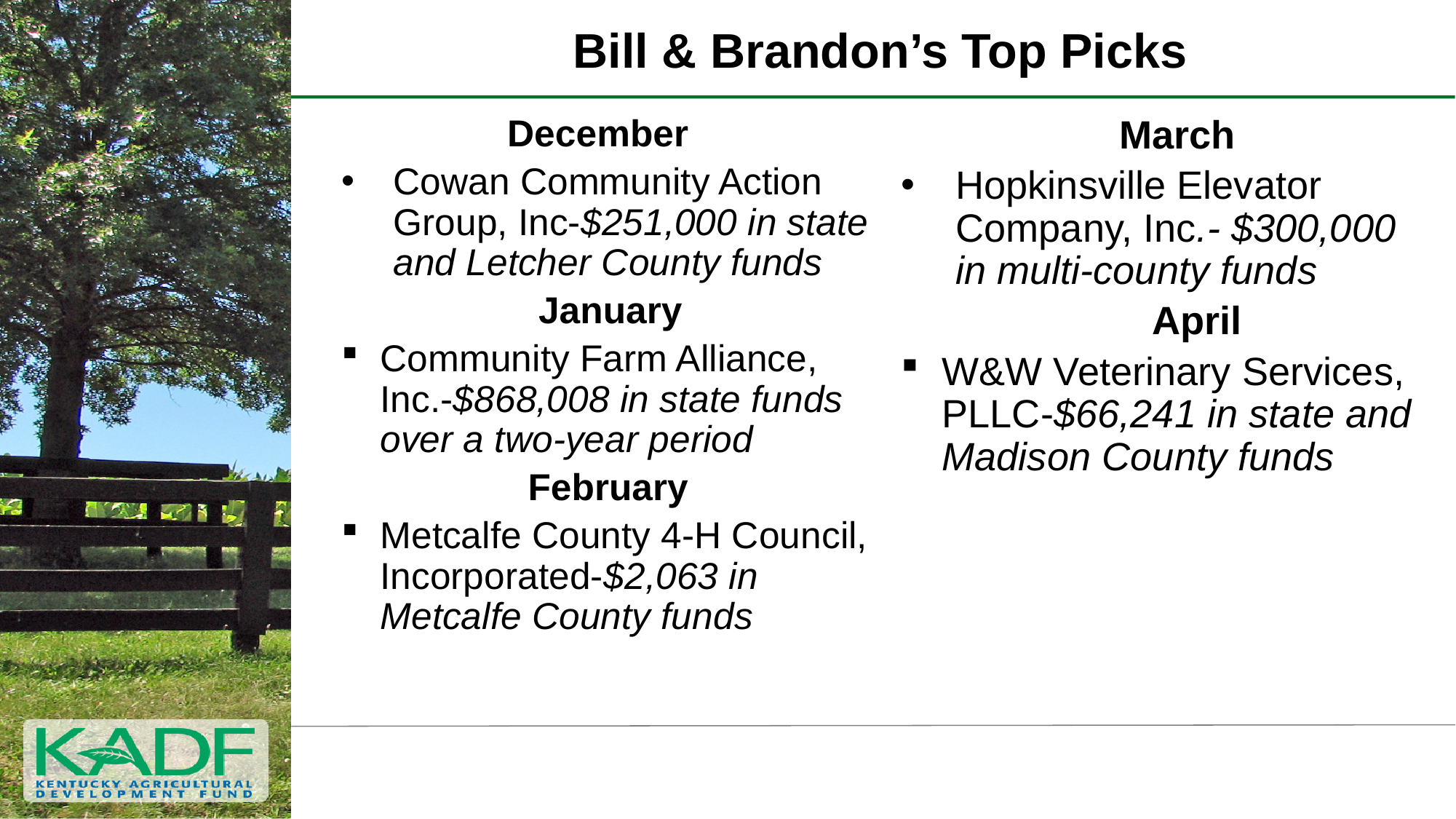

# Bill & Brandon’s Top Picks
      December
Cowan Community Action Group, Inc-$251,000 in state and Letcher County funds
                   January
Community Farm Alliance, Inc.-$868,008 in state funds over a two-year period
	        February
Metcalfe County 4-H Council, Incorporated-$2,063 in Metcalfe County funds
          March
Hopkinsville Elevator Company, Inc.- $300,000 in multi-county funds
                       April
W&W Veterinary Services, PLLC-$66,241 in state and Madison County funds